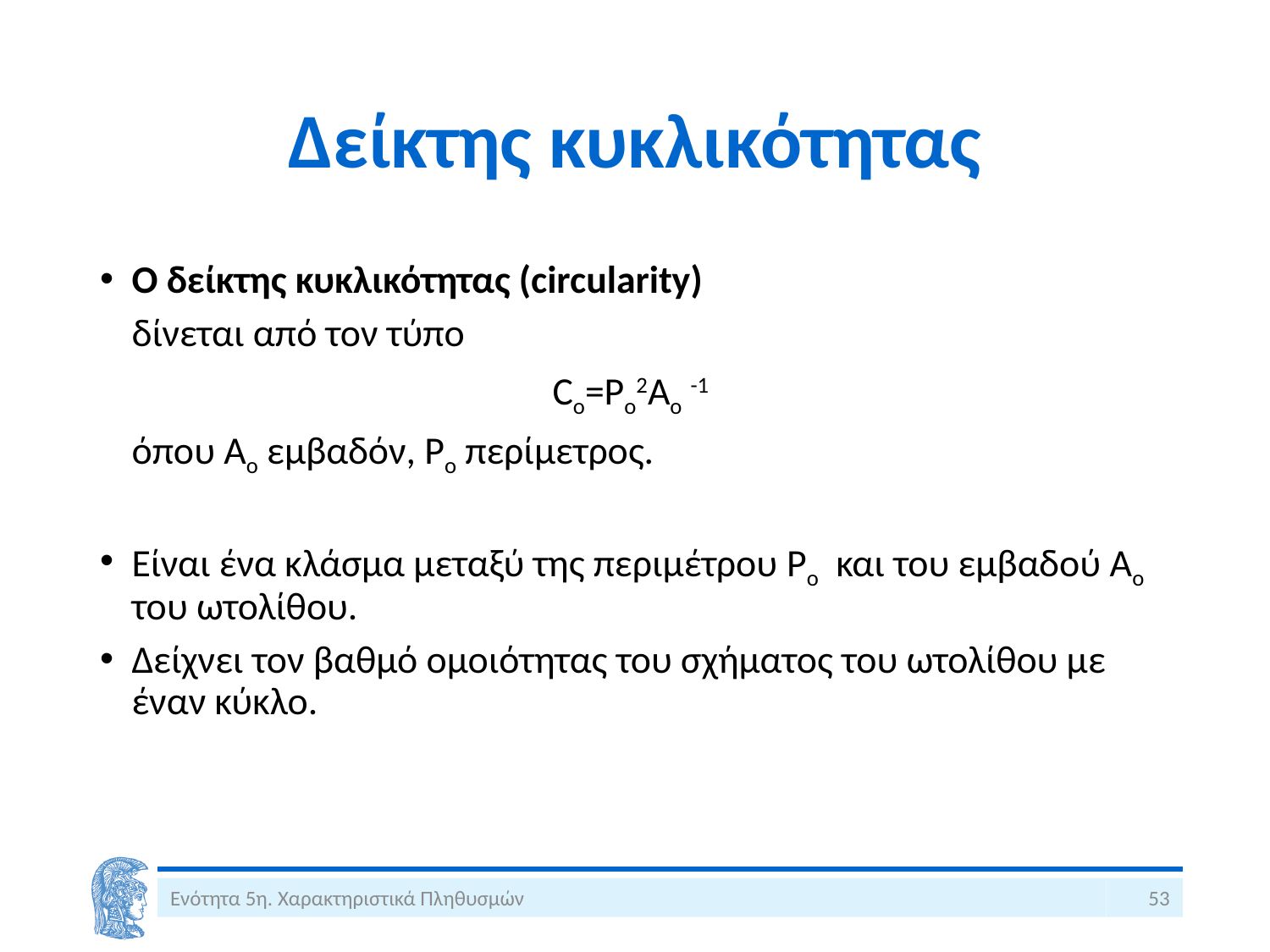

# Δείκτης κυκλικότητας
Ο δείκτης κυκλικότητας (circularity)
	δίνεται από τον τύπο
Co=Po2Ao -1
	όπου Ao εμβαδόν, Po περίμετρος.

Είναι ένα κλάσμα μεταξύ της περιμέτρου Po  και του εμβαδού Αo του ωτολίθου.
Δείχνει τον βαθμό ομοιότητας του σχήματος του ωτολίθου με έναν κύκλο.

Ενότητα 5η. Χαρακτηριστικά Πληθυσμών
53